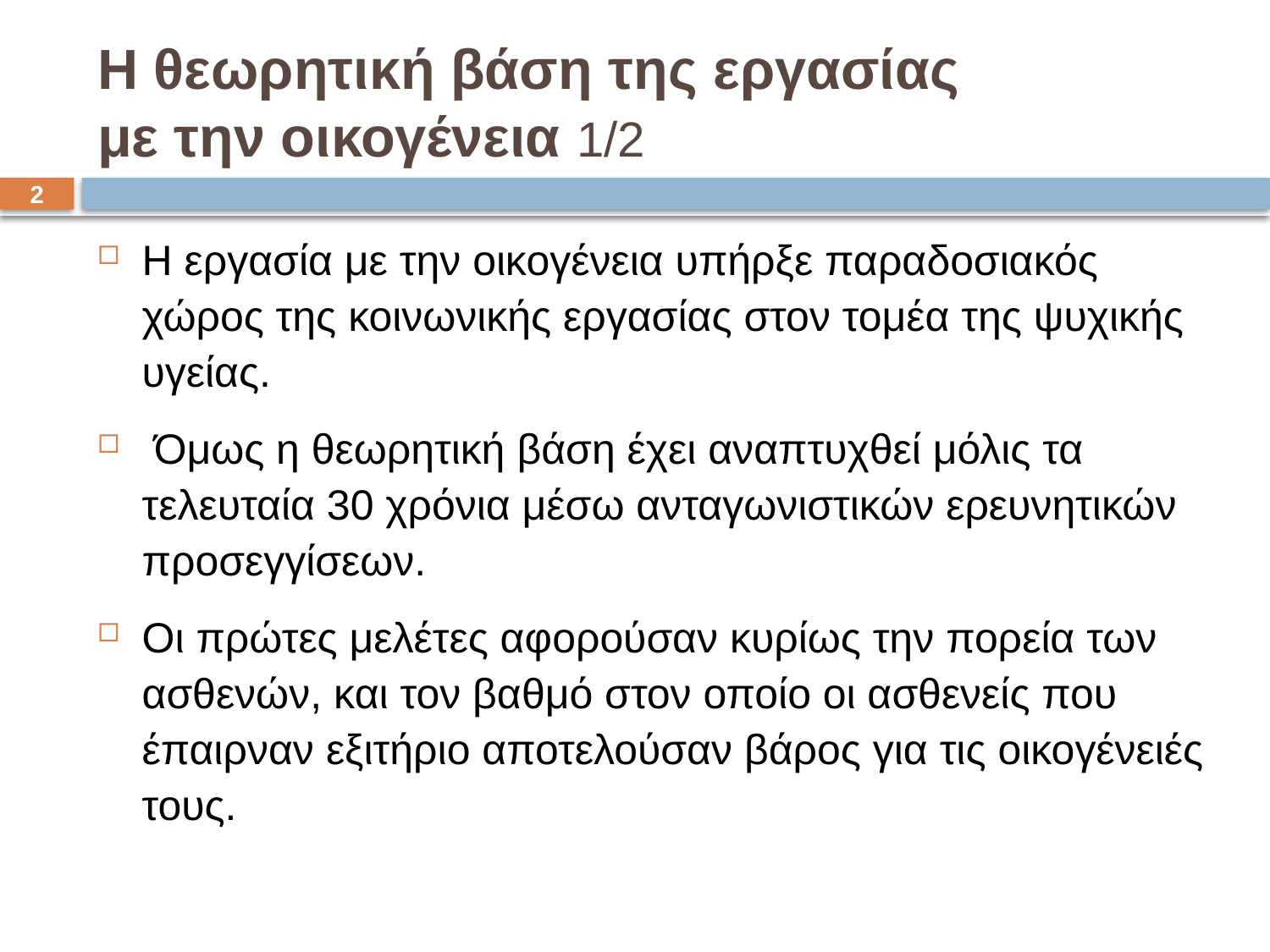

# Η θεωρητική βάση της εργασίας με την οικογένεια 1/2
2
Η εργασία με την οικογένεια υπήρξε παραδοσιακός χώρος της κοινωνικής εργασίας στον τομέα της ψυχικής υγείας.
 Όμως η θεωρητική βάση έχει αναπτυχθεί μόλις τα τελευταία 30 χρόνια μέσω ανταγωνιστικών ερευνητικών προσεγγίσεων.
Οι πρώτες μελέτες αφορούσαν κυρίως την πορεία των ασθενών, και τον βαθμό στον οποίο οι ασθενείς που έπαιρναν εξιτήριο αποτελούσαν βάρος για τις οικογένειές τους.